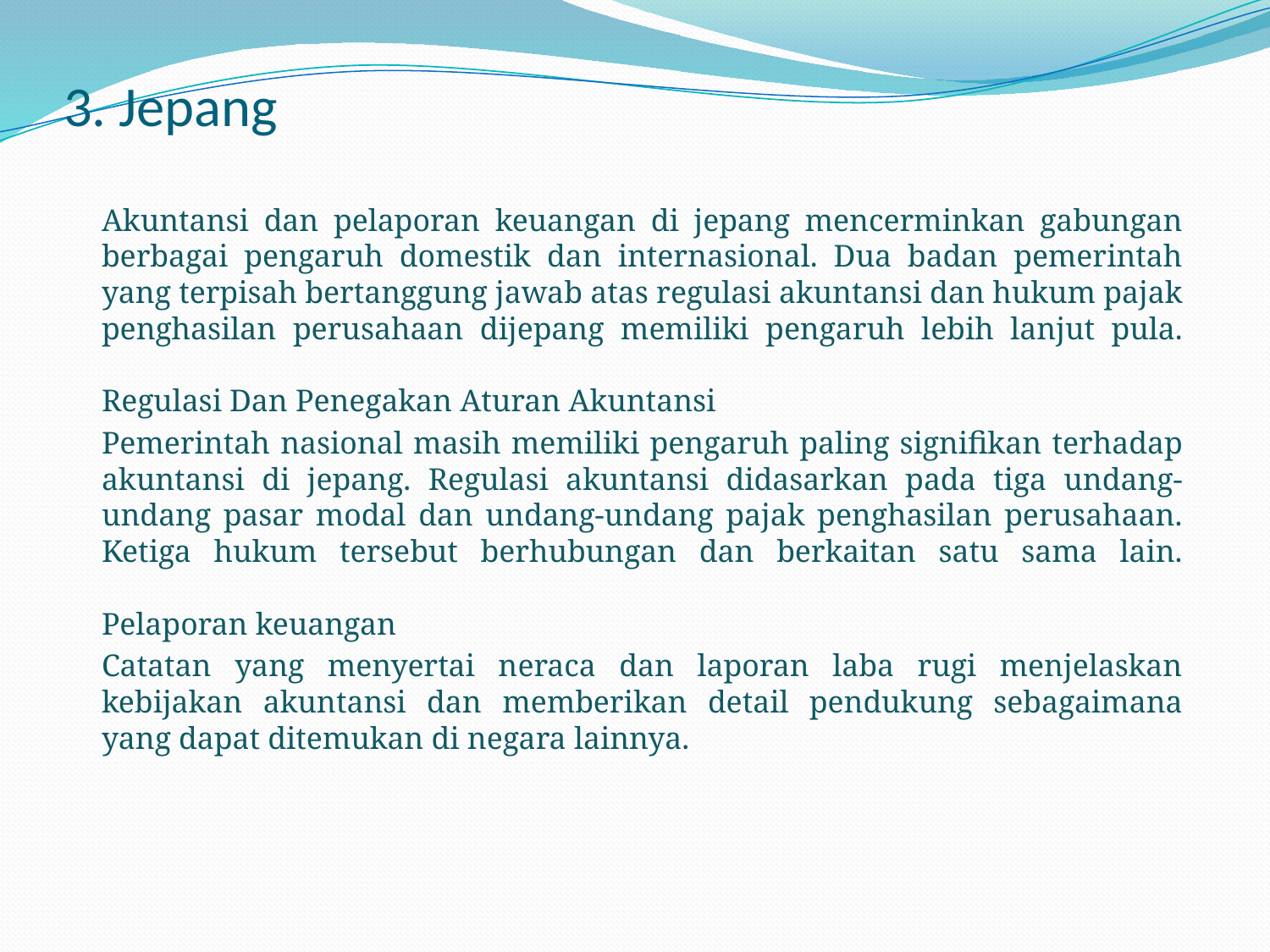

# 3. Jepang
Akuntansi dan pelaporan keuangan di jepang mencerminkan gabungan berbagai pengaruh domestik dan internasional. Dua badan pemerintah yang terpisah bertanggung jawab atas regulasi akuntansi dan hukum pajak penghasilan perusahaan dijepang memiliki pengaruh lebih lanjut pula.
Regulasi Dan Penegakan Aturan Akuntansi
	Pemerintah nasional masih memiliki pengaruh paling signifikan terhadap akuntansi di jepang. Regulasi akuntansi didasarkan pada tiga undang-undang pasar modal dan undang-undang pajak penghasilan perusahaan. Ketiga hukum tersebut berhubungan dan berkaitan satu sama lain.
Pelaporan keuangan
	Catatan yang menyertai neraca dan laporan laba rugi menjelaskan kebijakan akuntansi dan memberikan detail pendukung sebagaimana yang dapat ditemukan di negara lainnya.